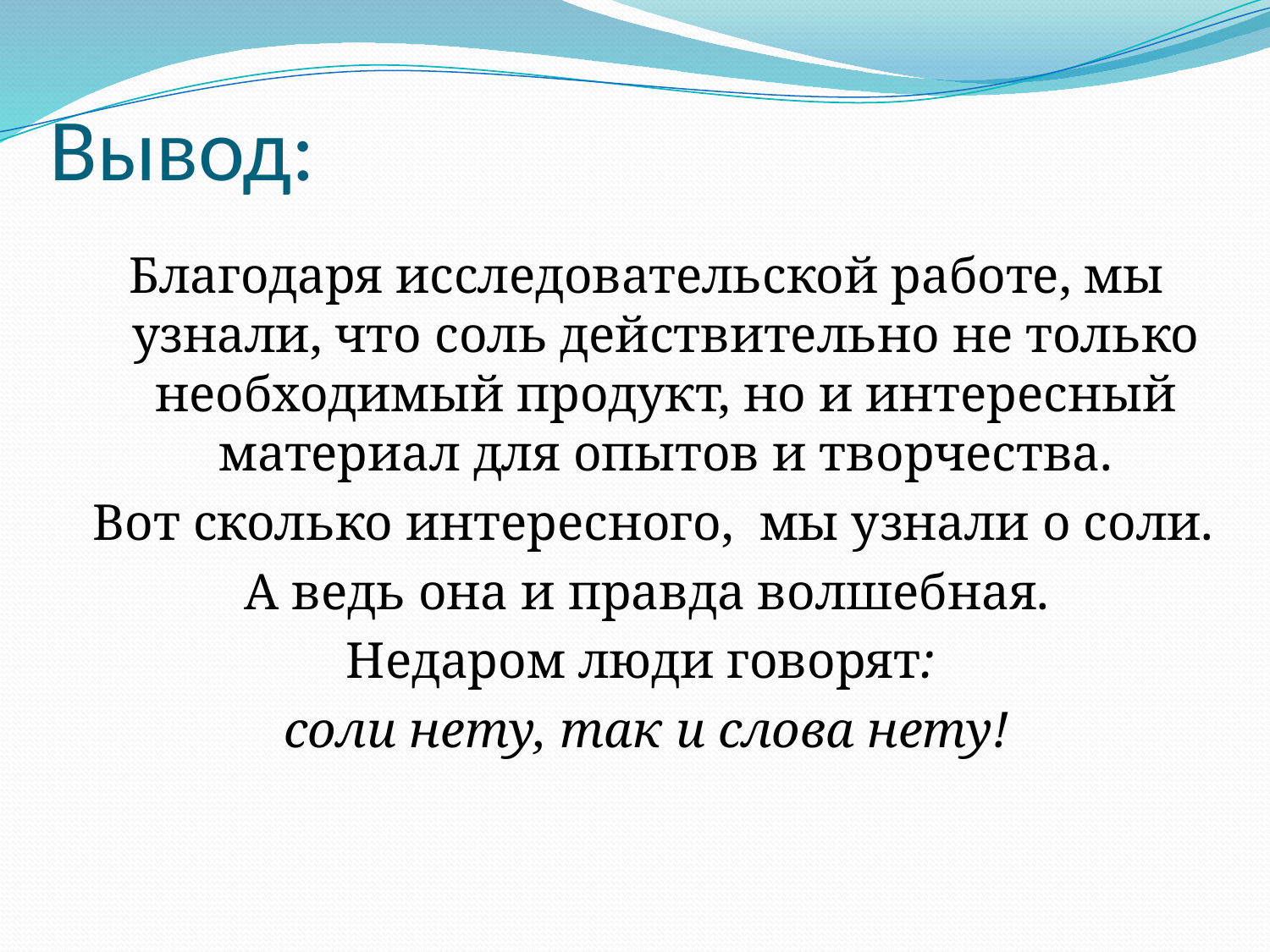

# Вывод:
Благодаря исследовательской работе, мы узнали, что соль действительно не только необходимый продукт, но и интересный материал для опытов и творчества.
 Вот сколько интересного,  мы узнали о соли.
 А ведь она и правда волшебная.
Недаром люди говорят:
соли нету, так и слова нету!